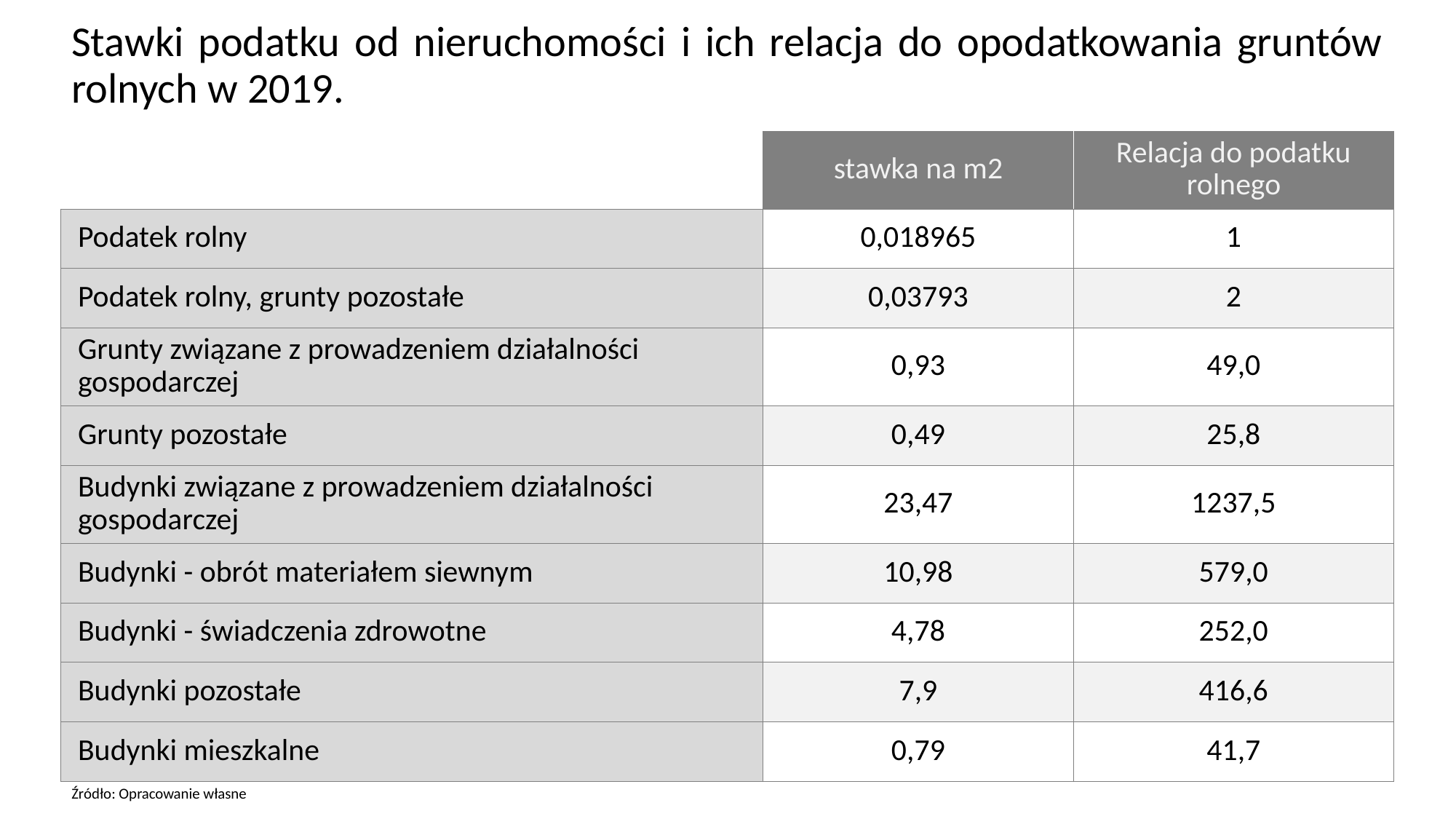

Stawki podatku od nieruchomości i ich relacja do opodatkowania gruntów rolnych w 2019.

|  | stawka na m2 | Relacja do podatku rolnego |
| --- | --- | --- |
| Podatek rolny | 0,018965 | 1 |
| Podatek rolny, grunty pozostałe | 0,03793 | 2 |
| Grunty związane z prowadzeniem działalności gospodarczej | 0,93 | 49,0 |
| Grunty pozostałe | 0,49 | 25,8 |
| Budynki związane z prowadzeniem działalności gospodarczej | 23,47 | 1237,5 |
| Budynki - obrót materiałem siewnym | 10,98 | 579,0 |
| Budynki - świadczenia zdrowotne | 4,78 | 252,0 |
| Budynki pozostałe | 7,9 | 416,6 |
| Budynki mieszkalne | 0,79 | 41,7 |
Źródło: Opracowanie własne